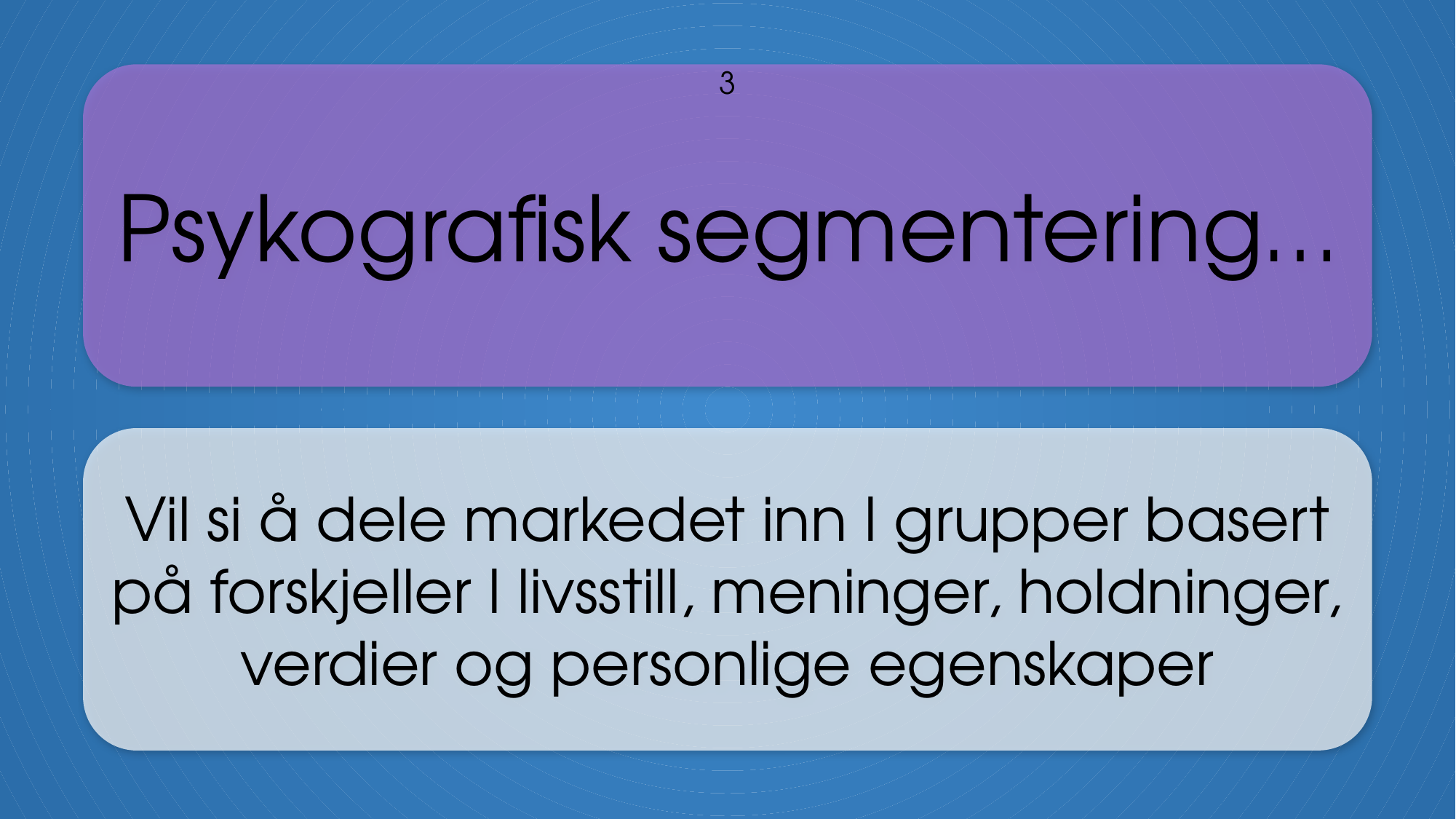

Psykografisk segmentering…
3
Vil si å dele markedet inn I grupper basert på forskjeller I livsstill, meninger, holdninger, verdier og personlige egenskaper